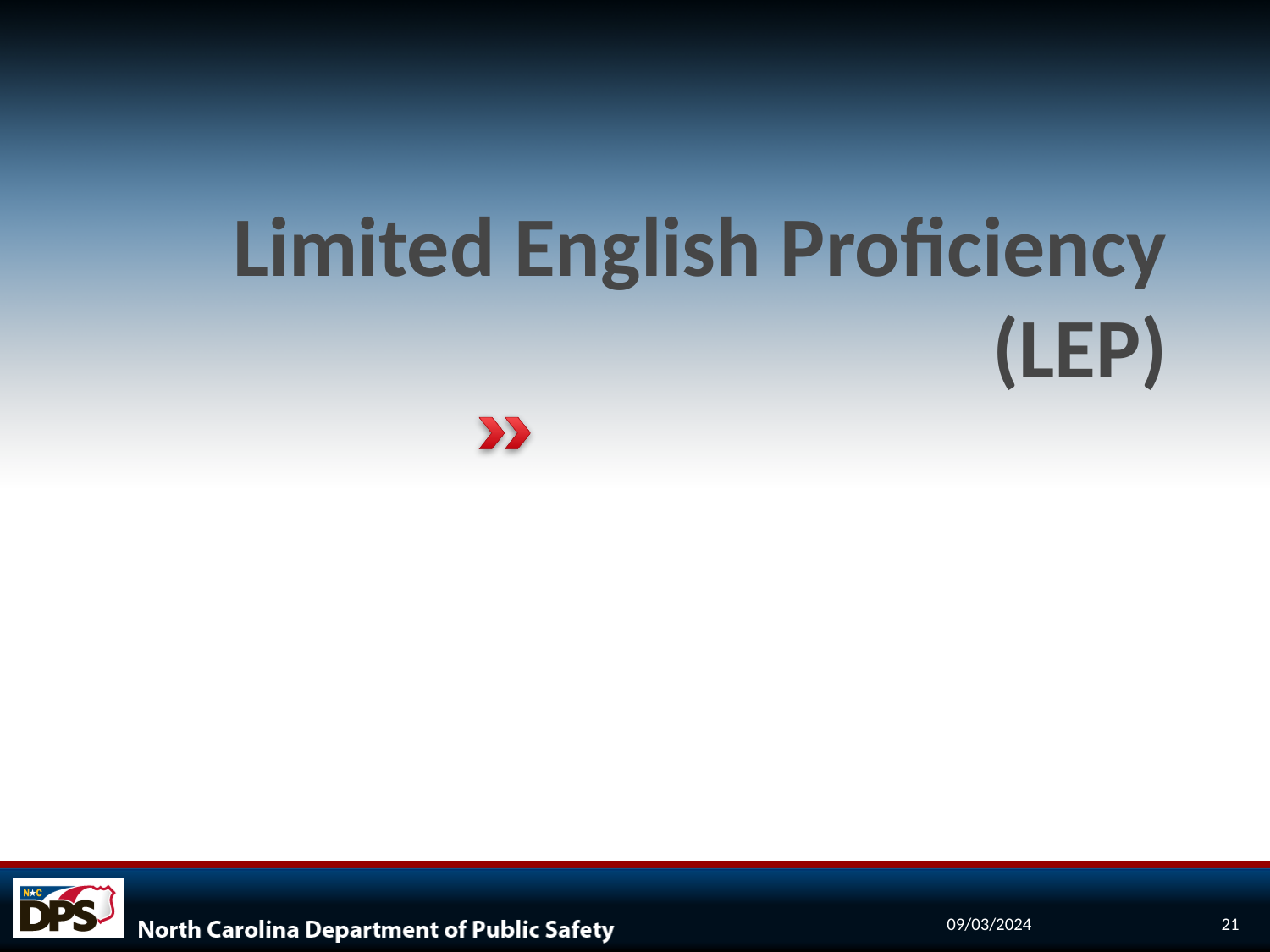

# Limited English Proficiency (LEP)
09/03/2024
21